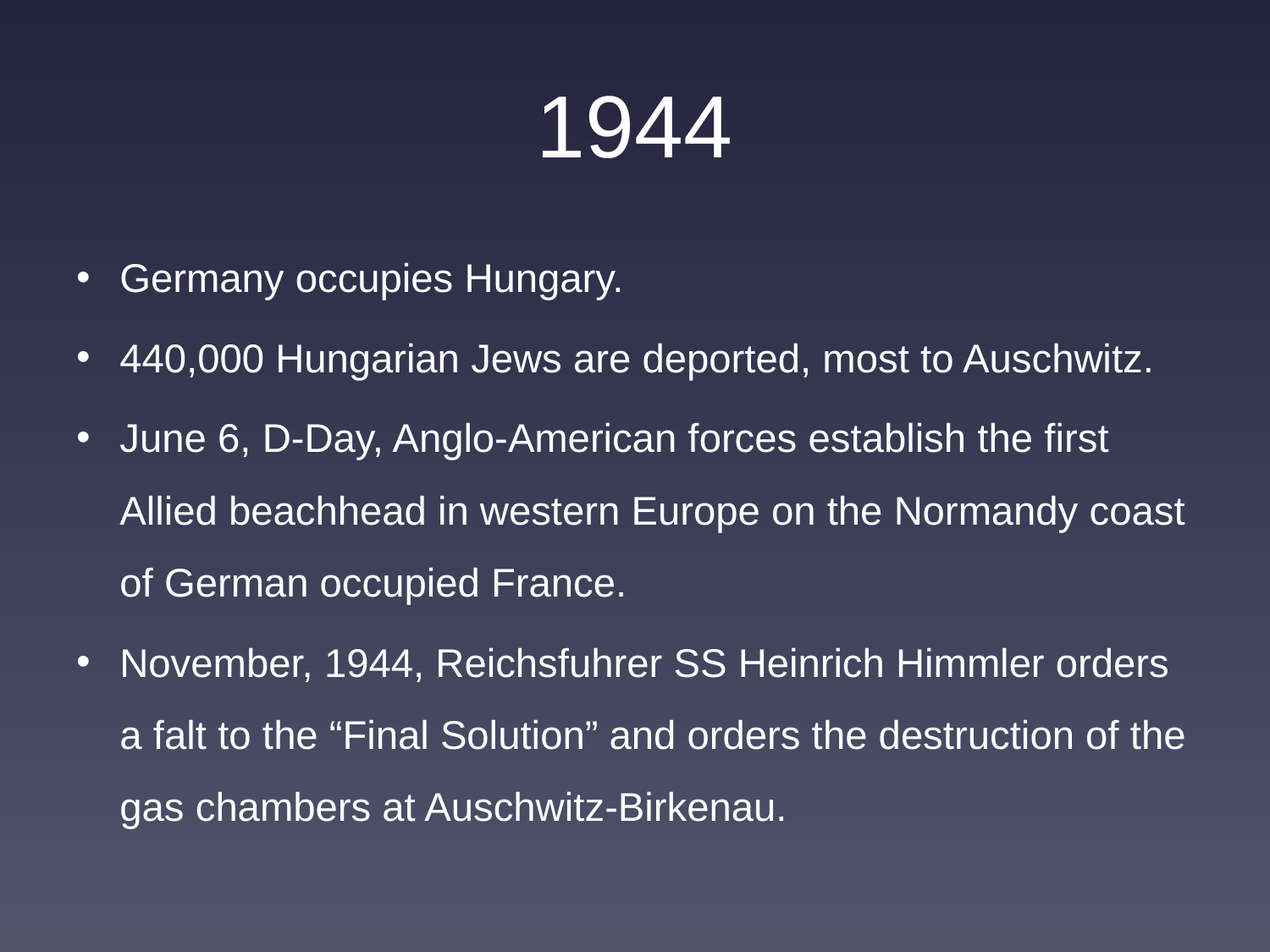

# 1944
Germany occupies Hungary.
440,000 Hungarian Jews are deported, most to Auschwitz.
June 6, D-Day, Anglo-American forces establish the first Allied beachhead in western Europe on the Normandy coast of German occupied France.
November, 1944, Reichsfuhrer SS Heinrich Himmler orders a falt to the “Final Solution” and orders the destruction of the gas chambers at Auschwitz-Birkenau.